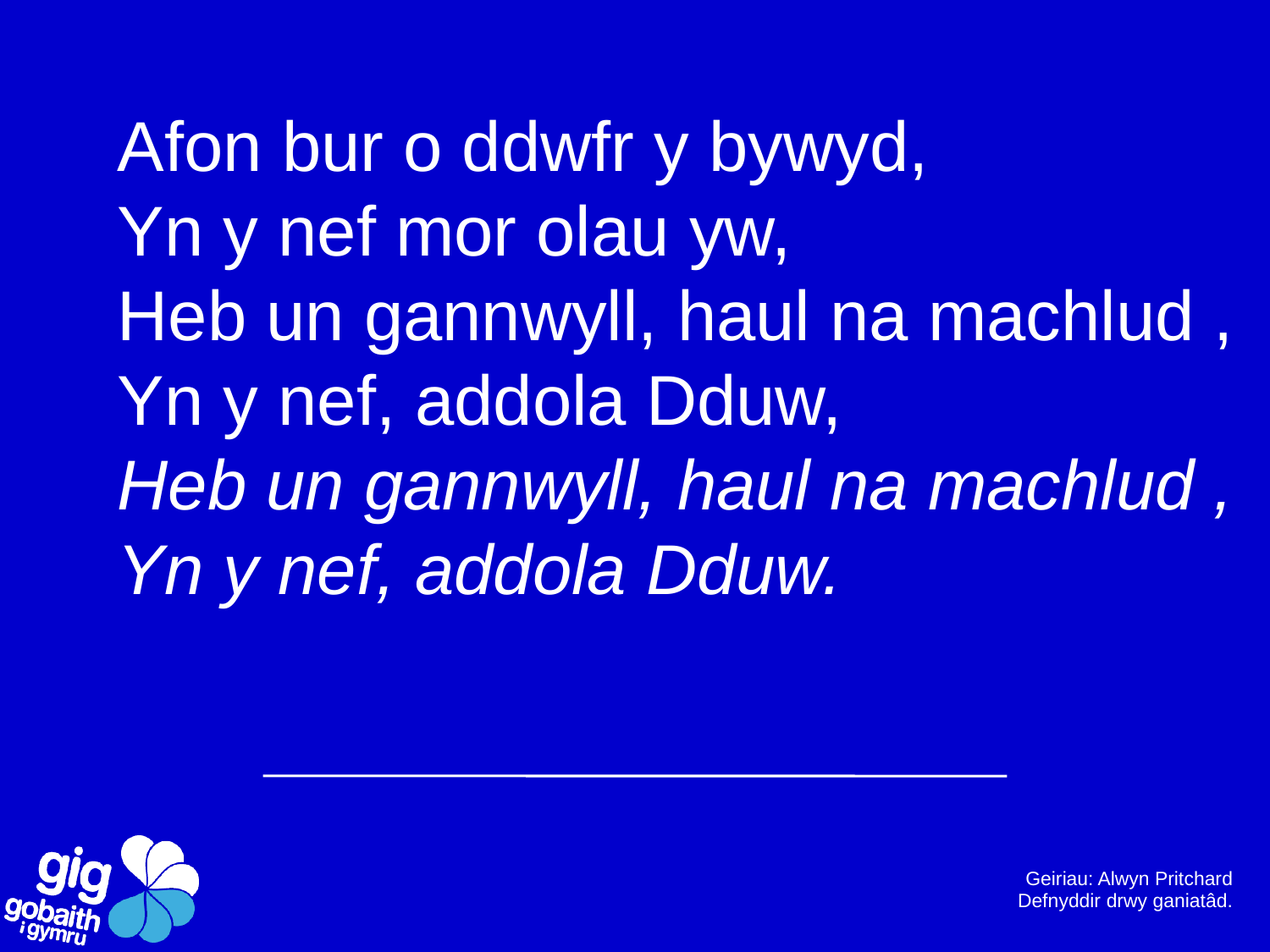

Afon bur o ddwfr y bywyd,
Yn y nef mor olau yw,
Heb un gannwyll, haul na machlud ,
Yn y nef, addola Dduw,
Heb un gannwyll, haul na machlud ,
Yn y nef, addola Dduw.
Geiriau: Alwyn Pritchard
Defnyddir drwy ganiatâd.